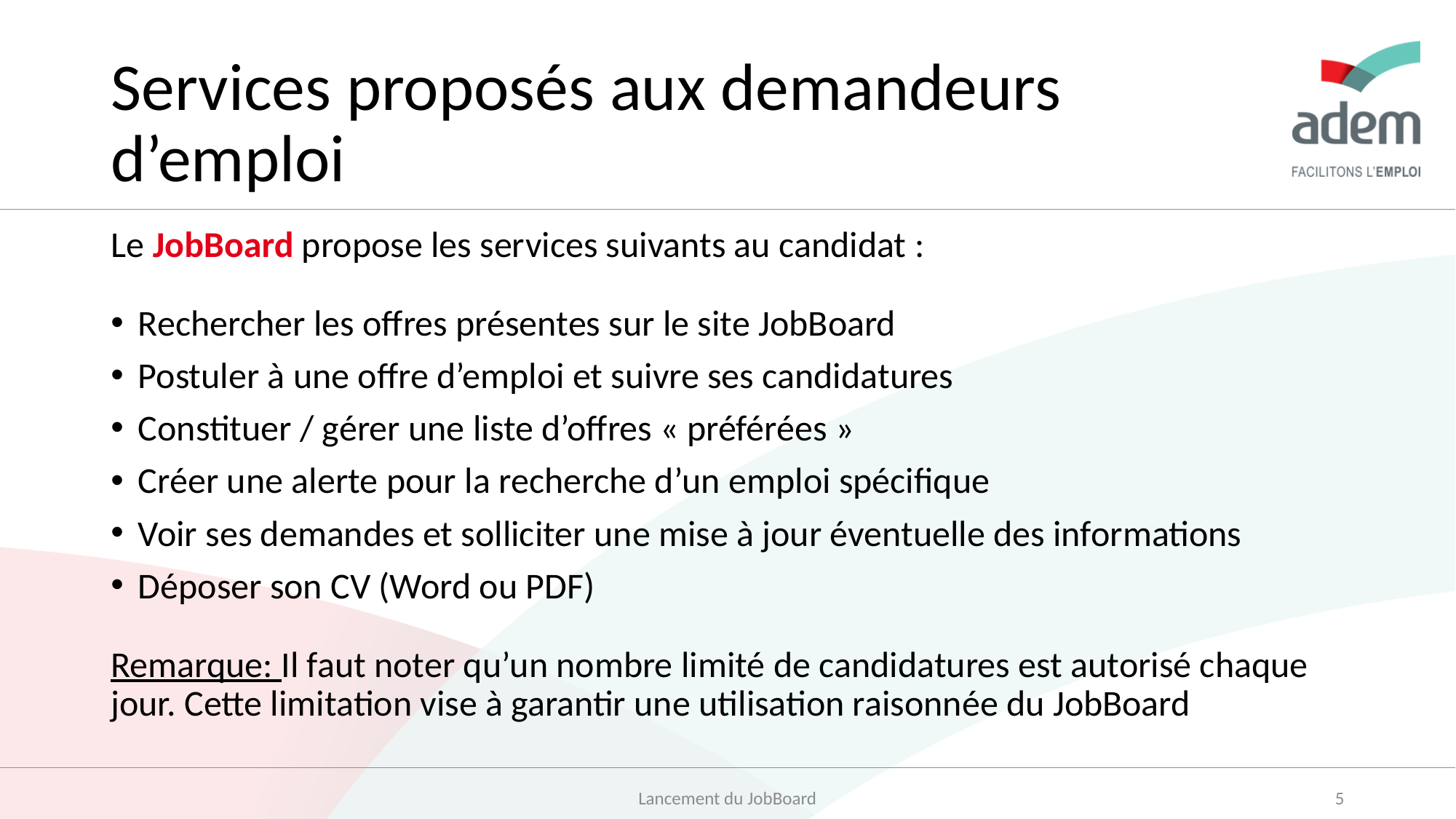

# Services proposés aux demandeurs d’emploi
Le JobBoard propose les services suivants au candidat :

Rechercher les offres présentes sur le site JobBoard

Postuler à une offre d’emploi et suivre ses candidatures

Constituer / gérer une liste d’offres « préférées »

Créer une alerte pour la recherche d’un emploi spécifique

Voir ses demandes et solliciter une mise à jour éventuelle des informations

Déposer son CV (Word ou PDF)

Remarque: Il faut noter qu’un nombre limité de candidatures est autorisé chaque jour. Cette limitation vise à garantir une utilisation raisonnée du JobBoard
Lancement du JobBoard
5